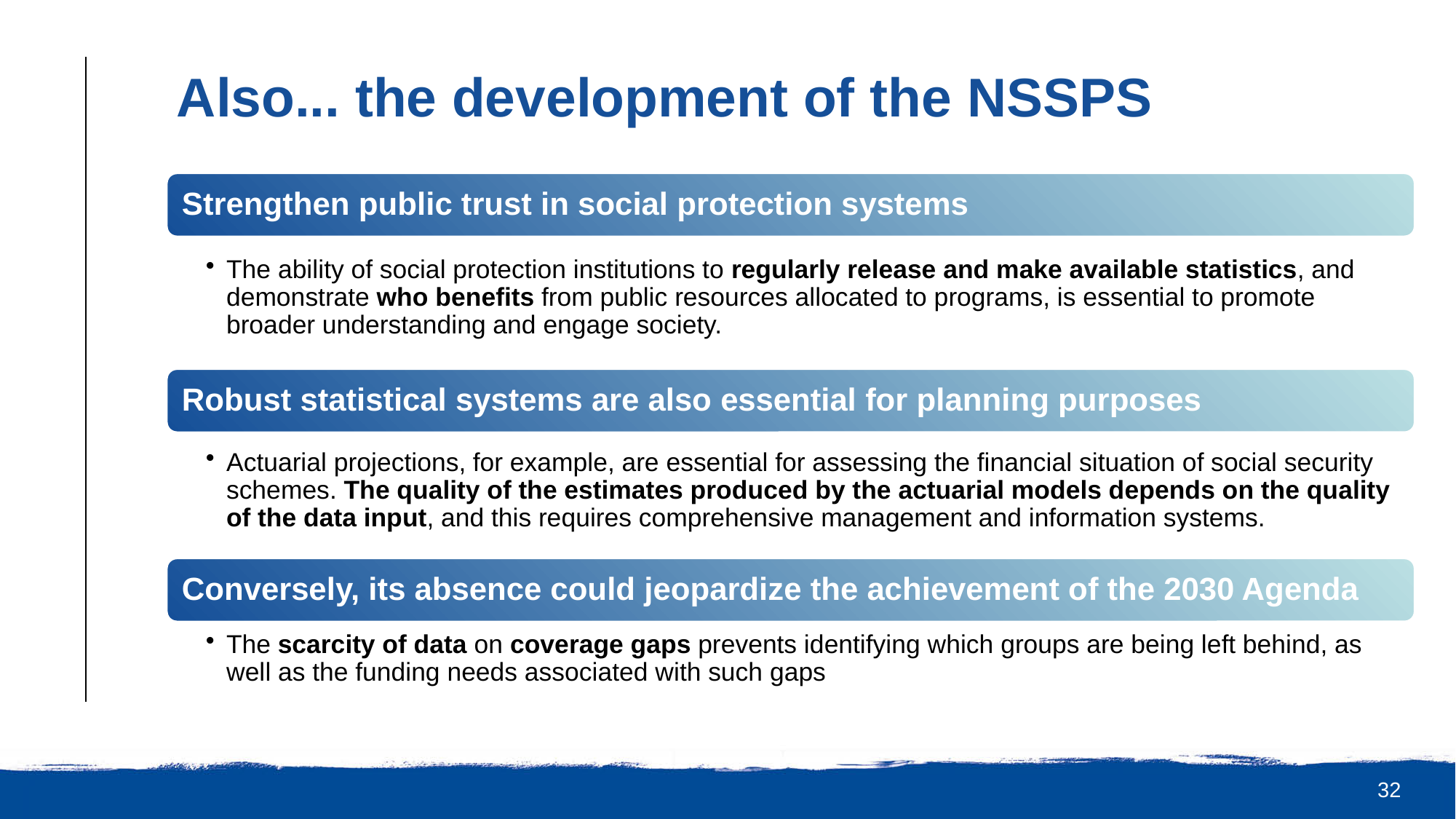

# Also... the development of the NSSPS
Strengthen public trust in social protection systems
The ability of social protection institutions to regularly release and make available statistics, and demonstrate who benefits from public resources allocated to programs, is essential to promote broader understanding and engage society.
Robust statistical systems are also essential for planning purposes
Actuarial projections, for example, are essential for assessing the financial situation of social security schemes. The quality of the estimates produced by the actuarial models depends on the quality of the data input, and this requires comprehensive management and information systems.
Conversely, its absence could jeopardize the achievement of the 2030 Agenda

The scarcity of data on coverage gaps prevents identifying which groups are being left behind, as well as the funding needs associated with such gaps